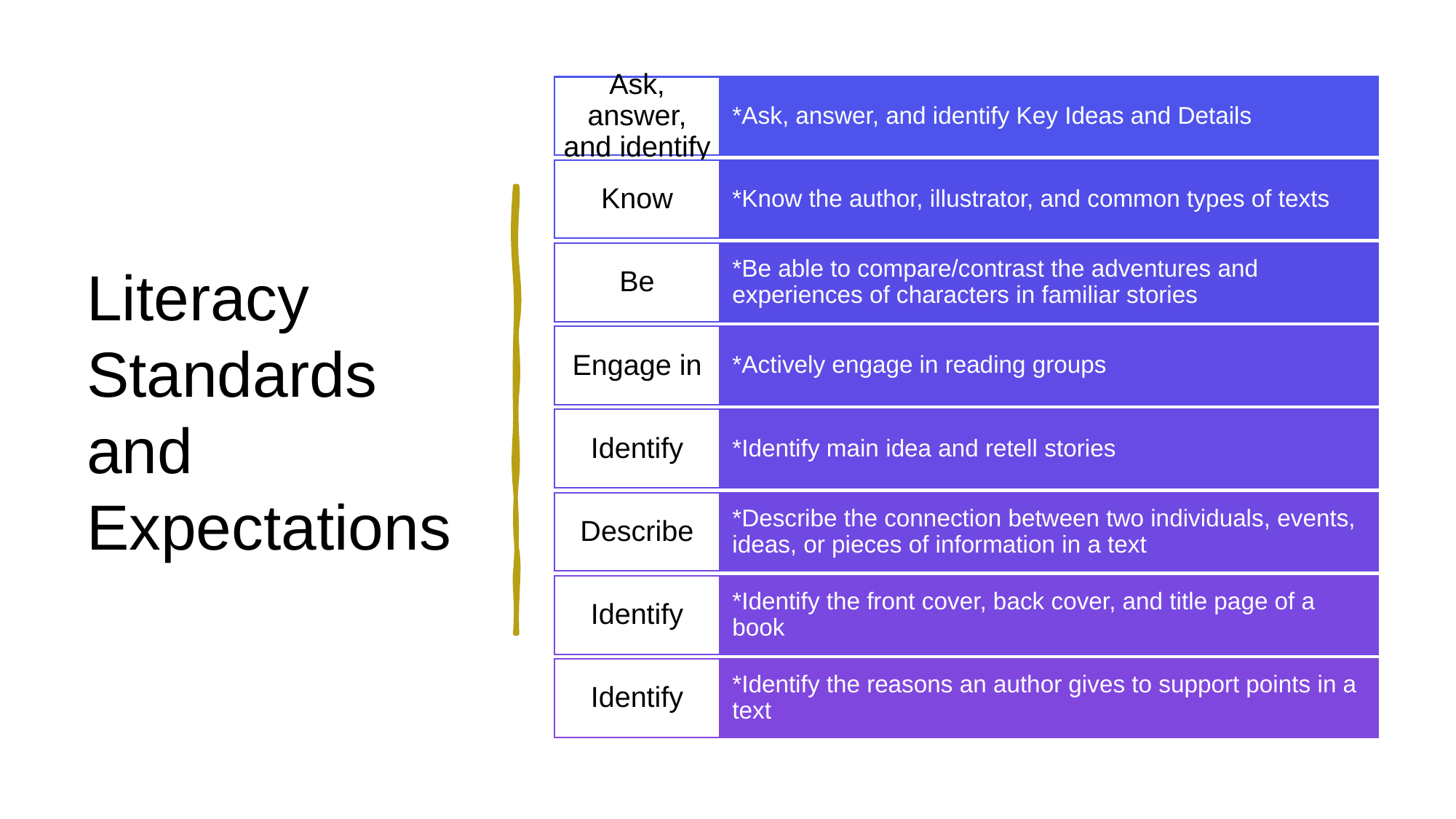

*Ask, answer, and identify Key Ideas and Details
Ask, answer, and identify
*Know the author, illustrator, and common types of texts
Know
*Be able to compare/contrast the adventures and experiences of characters in familiar stories
Be
*Actively engage in reading groups
Engage in
*Identify main idea and retell stories
Identify
*Describe the connection between two individuals, events, ideas, or pieces of information in a text
Describe
*Identify the front cover, back cover, and title page of a book
Identify
*Identify the reasons an author gives to support points in a text
Identify
# Literacy Standards and Expectations